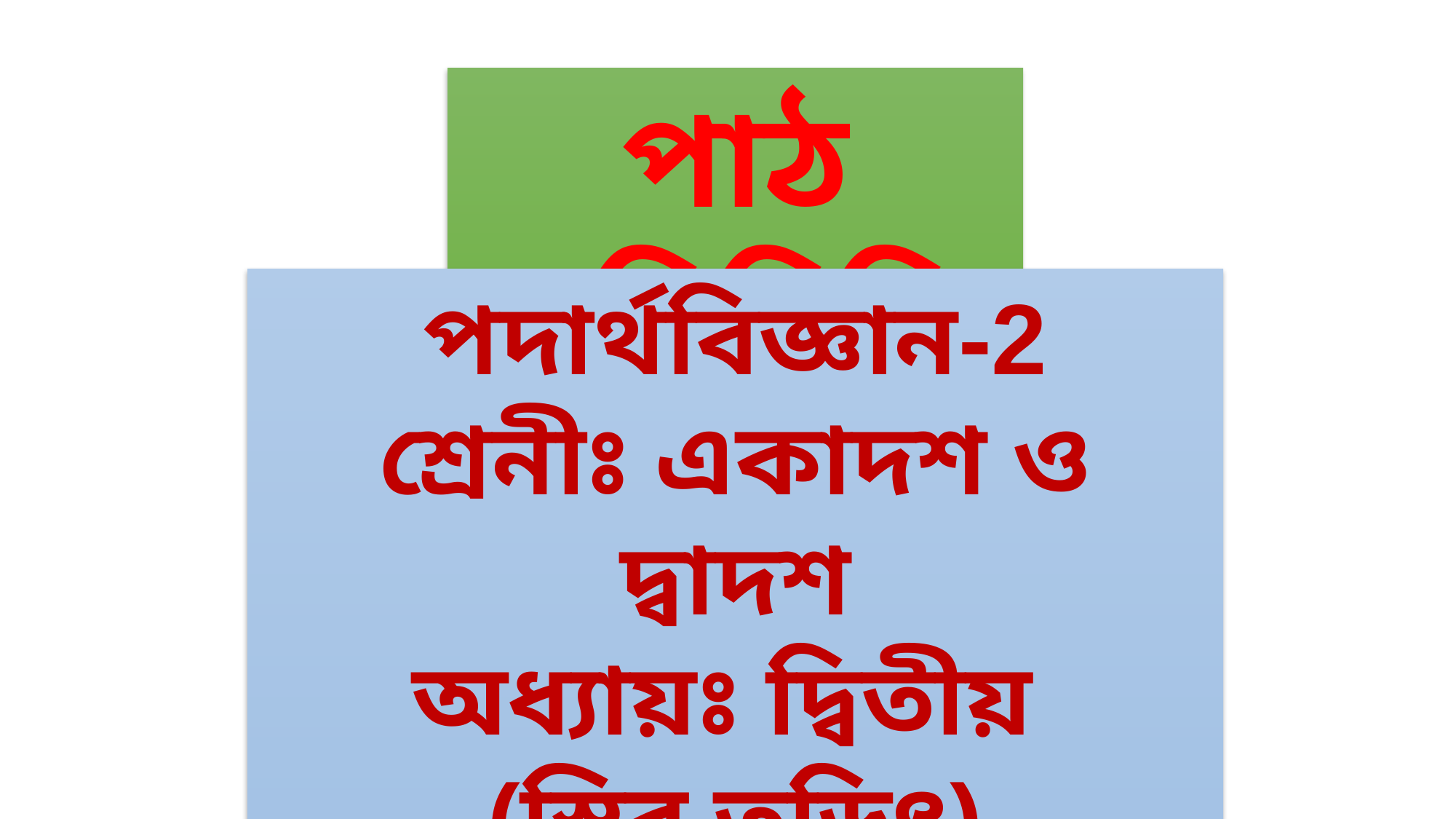

পাঠ পরিচিতি
পদার্থবিজ্ঞান-2
শ্রেনীঃ একাদশ ও দ্বাদশ
অধ্যায়ঃ দ্বিতীয়
(স্থির তড়িৎ)